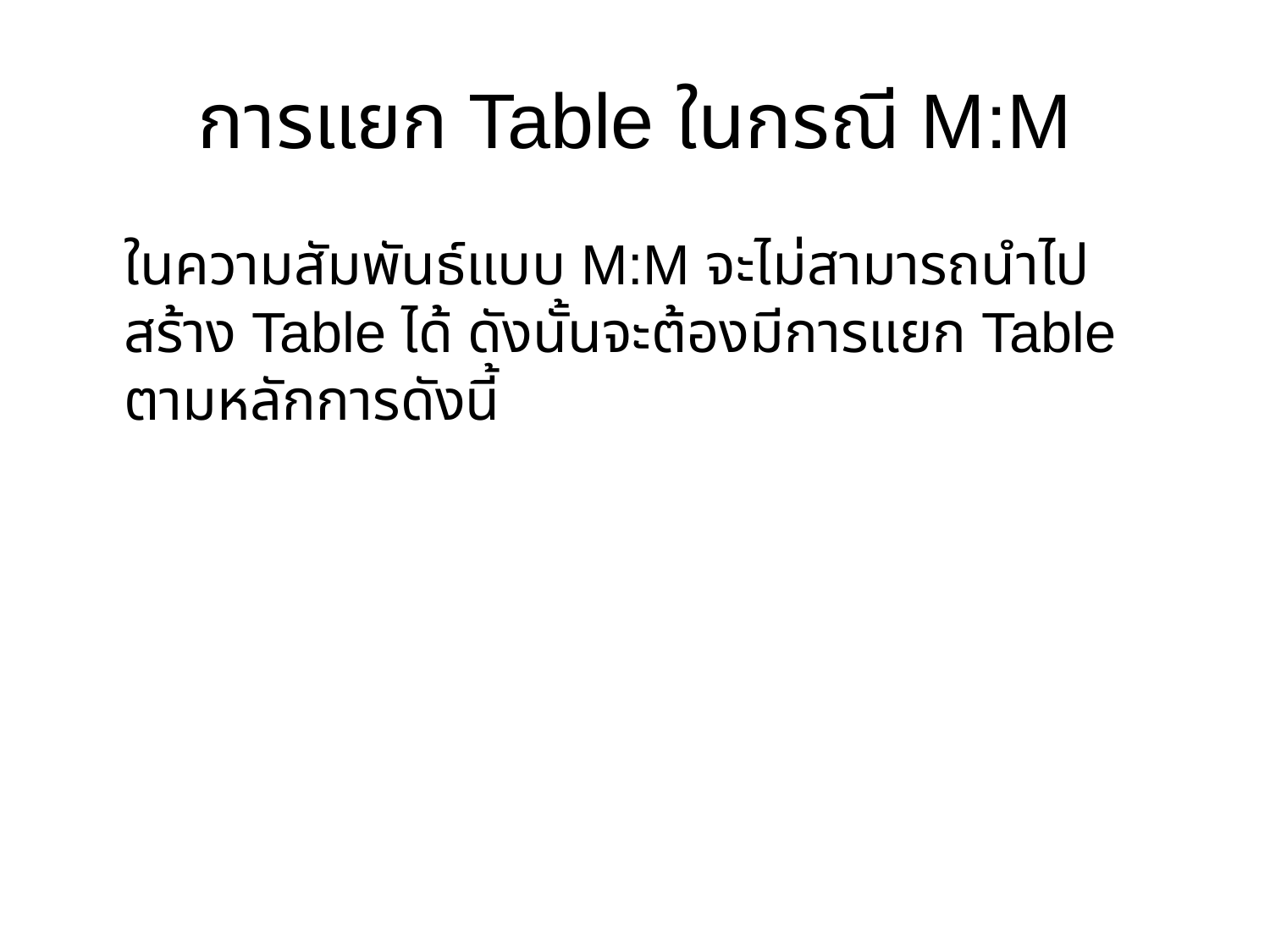

# การแยก Table ในกรณี M:M
	ในความสัมพันธ์แบบ M:M จะไม่สามารถนำไปสร้าง Table ได้ ดังนั้นจะต้องมีการแยก Table ตามหลักการดังนี้